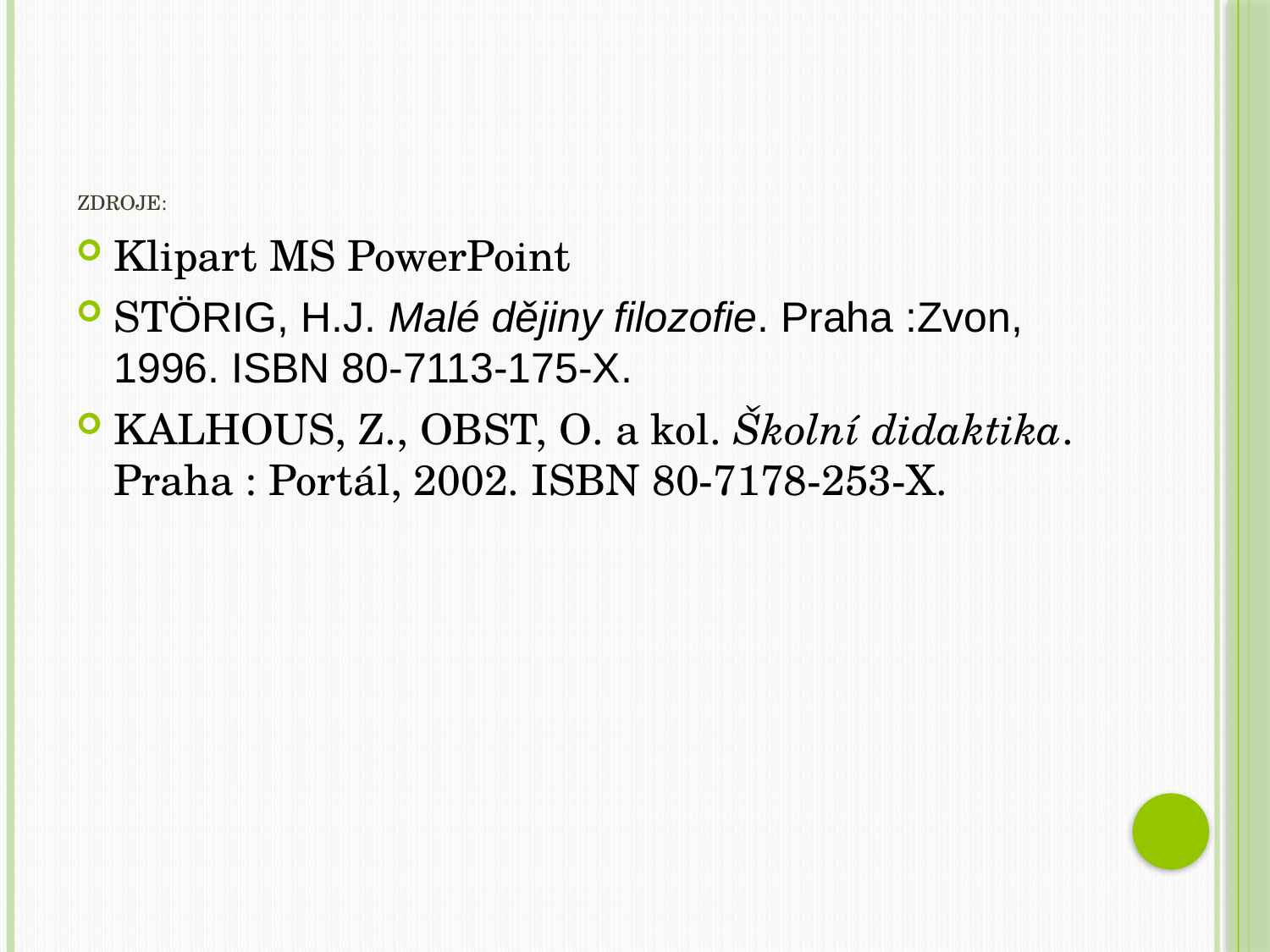

# Zdroje:
Klipart MS PowerPoint
STÖRIG, H.J. Malé dějiny filozofie. Praha :Zvon, 1996. ISBN 80-7113-175-X.
KALHOUS, Z., OBST, O. a kol. Školní didaktika. Praha : Portál, 2002. ISBN 80-7178-253-X.